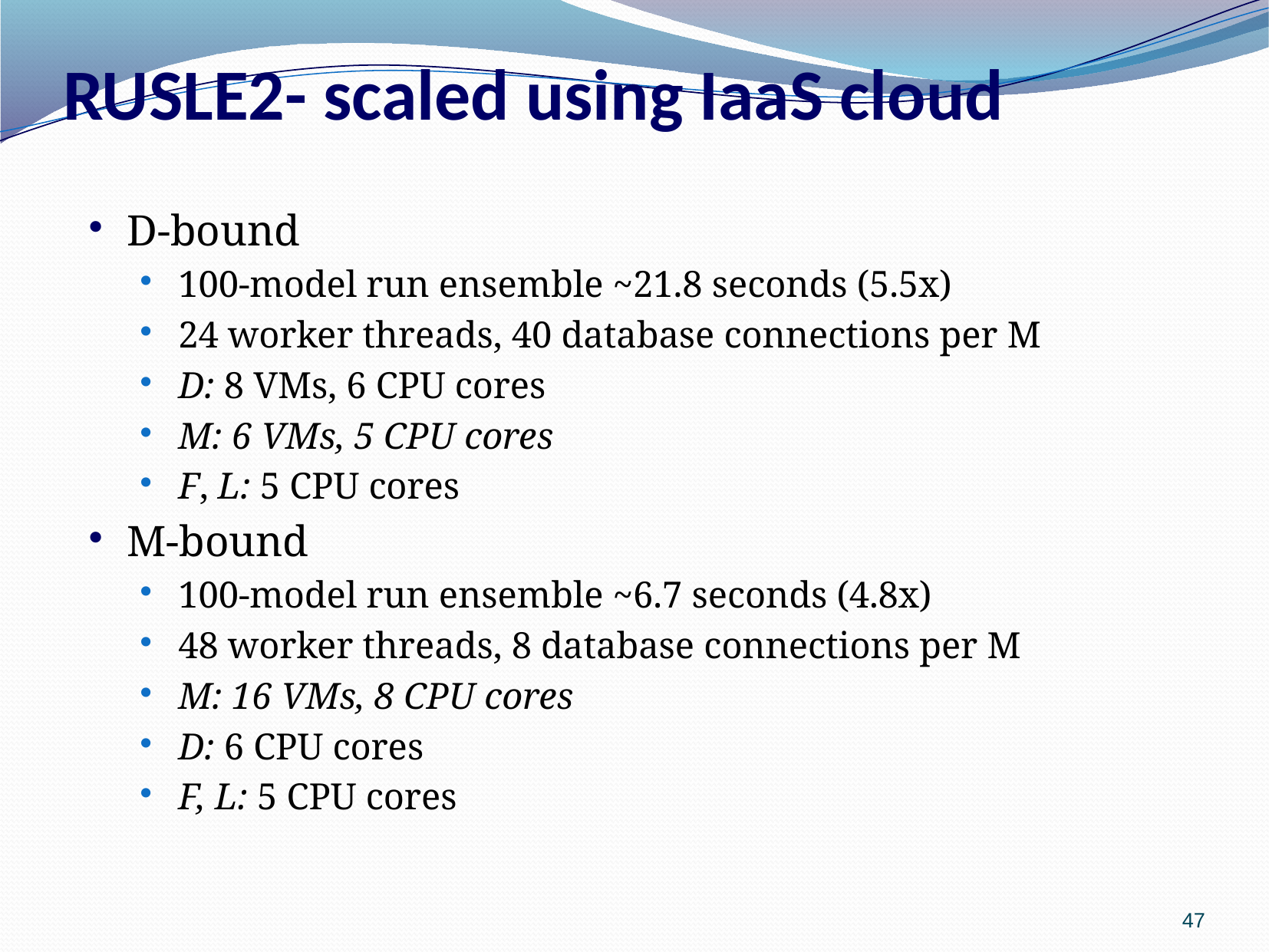

# RUSLE2- scaled using IaaS cloud
D-bound
100-model run ensemble ~21.8 seconds (5.5x)
24 worker threads, 40 database connections per M
D: 8 VMs, 6 CPU cores
M: 6 VMs, 5 CPU cores
F, L: 5 CPU cores
M-bound
100-model run ensemble ~6.7 seconds (4.8x)
48 worker threads, 8 database connections per M
M: 16 VMs, 8 CPU cores
D: 6 CPU cores
F, L: 5 CPU cores
47